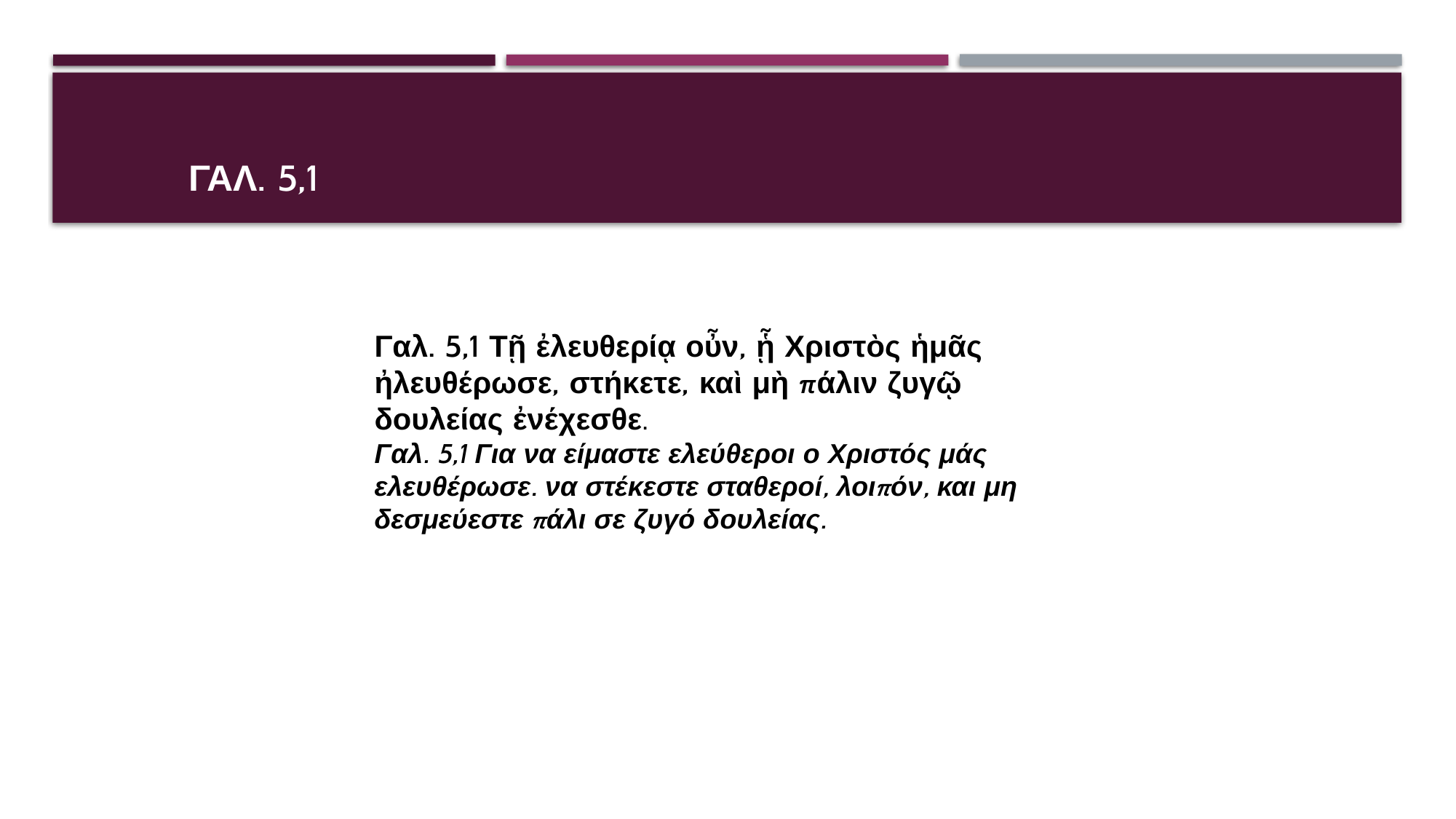

# Γαλ. 5,1
Γαλ. 5,1 Τῇ ἐλευθερίᾳ οὖν, ᾗ Χριστὸς ἡμᾶς ἠλευθέρωσε, στήκετε, καὶ μὴ πάλιν ζυγῷ δουλείας ἐνέχεσθε.
Γαλ. 5,1 Για να είμαστε ελεύθεροι ο Χριστός μάς ελευθέρωσε. να στέκεστε σταθεροί, λοιπόν, και μη δεσμεύεστε πάλι σε ζυγό δουλείας.